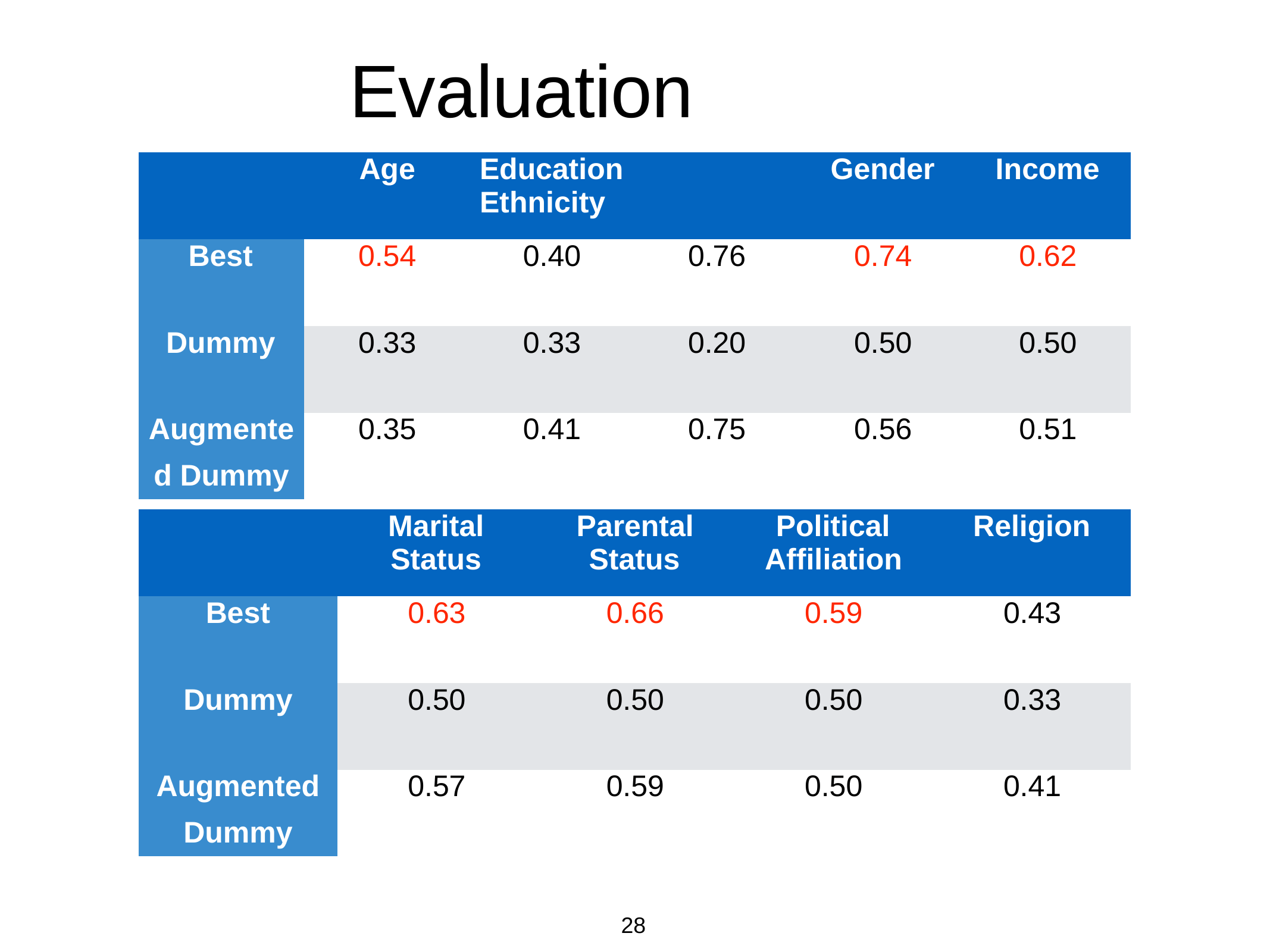

# Evaluation	Result
| Age |  | Education Ethnicity |  | Gender | Income |
| --- | --- | --- | --- | --- | --- |
| Best | 0.54 | 0.40 | 0.76 | 0.74 | 0.62 |
| Dummy | 0.33 | 0.33 | 0.20 | 0.50 | 0.50 |
| Augmente | 0.35 | 0.41 | 0.75 | 0.56 | 0.51 |
| d Dummy |  |  |  |  |  |
| Marital Status |  | Parental Status | Political Affiliation | Religion |
| --- | --- | --- | --- | --- |
| Best | 0.63 | 0.66 | 0.59 | 0.43 |
| Dummy | 0.50 | 0.50 | 0.50 | 0.33 |
| Augmented | 0.57 | 0.59 | 0.50 | 0.41 |
| Dummy |  |  |  |  |
28